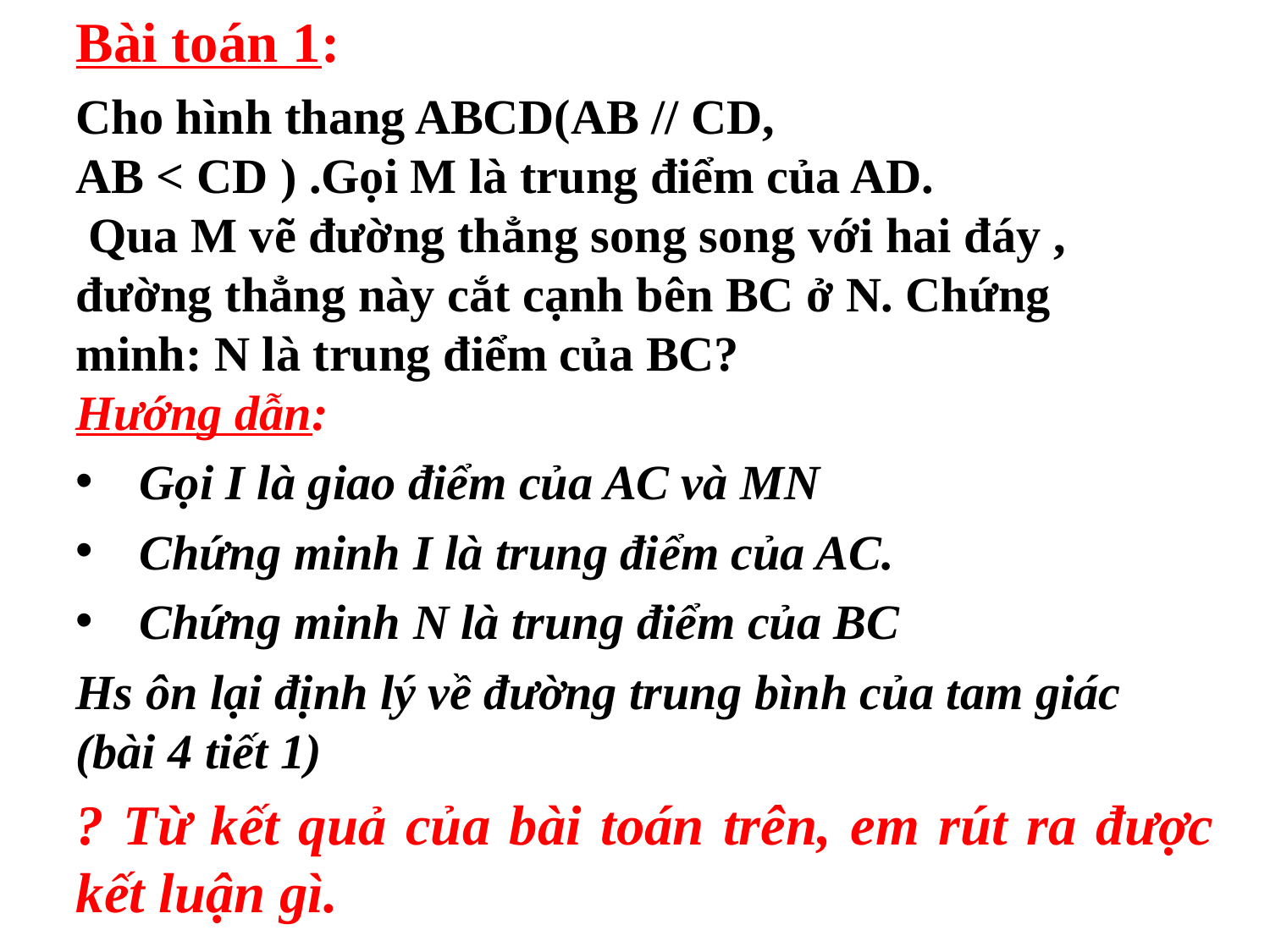

Bài toán 1:
Cho hình thang ABCD(AB // CD,
AB < CD ) .Gọi M là trung điểm của AD.
 Qua M vẽ đường thẳng song song với hai đáy , đường thẳng này cắt cạnh bên BC ở N. Chứng minh: N là trung điểm của BC?
Hướng dẫn:
Gọi I là giao điểm của AC và MN
Chứng minh I là trung điểm của AC.
Chứng minh N là trung điểm của BC
Hs ôn lại định lý về đường trung bình của tam giác (bài 4 tiết 1)
? Từ kết quả của bài toán trên, em rút ra được kết luận gì.